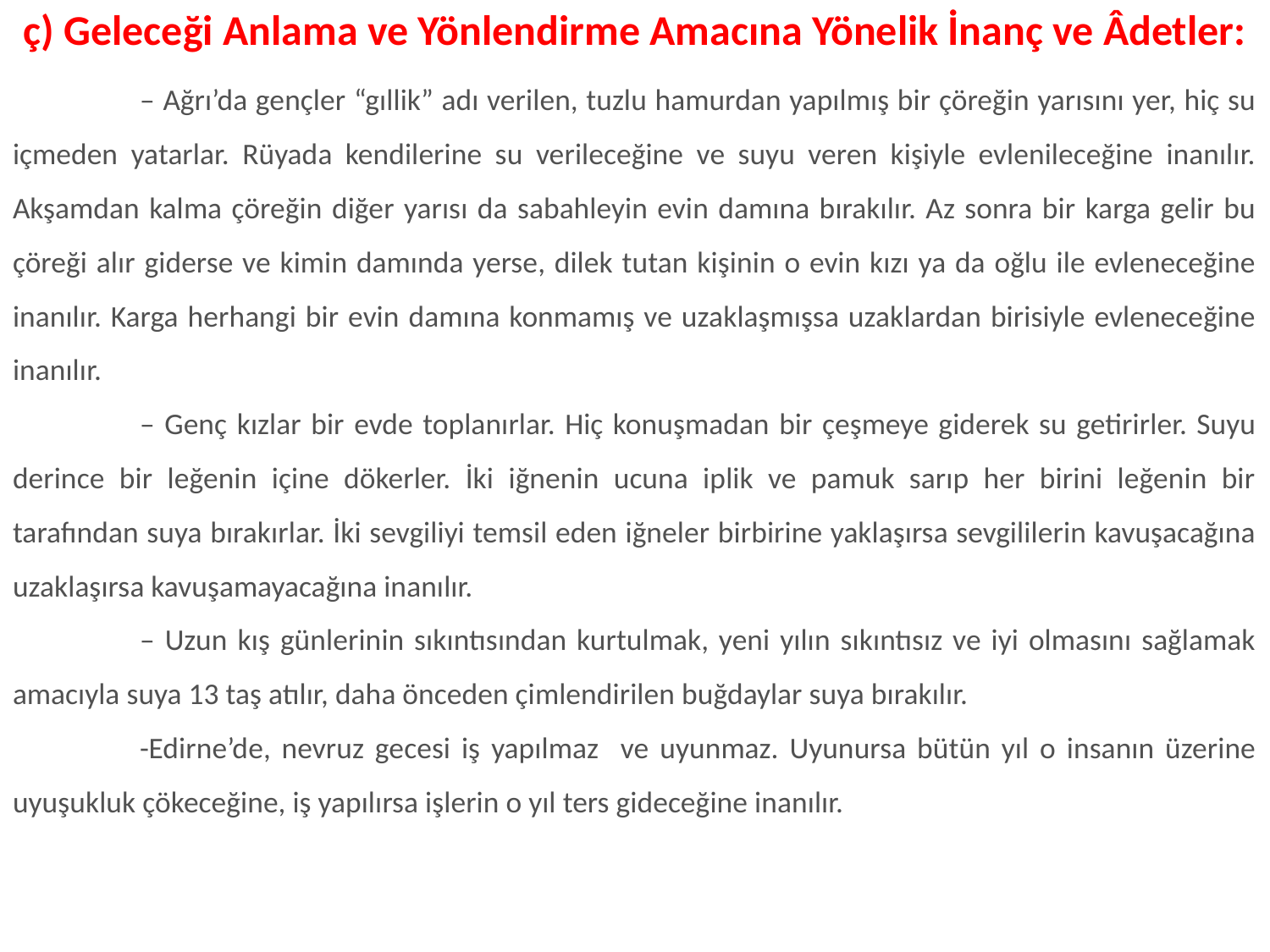

# ç) Geleceği Anlama ve Yönlendirme Amacına Yönelik İnanç ve Âdetler:
	– Ağrı’da gençler “gıllik” adı verilen, tuzlu hamurdan yapılmış bir çöreğin yarısını yer, hiç su içmeden yatarlar. Rüyada kendilerine su verileceğine ve suyu veren kişiyle evlenileceğine inanılır. Akşamdan kalma çöreğin diğer yarısı da sabahleyin evin damına bırakılır. Az sonra bir karga gelir bu çöreği alır giderse ve kimin damında yerse, dilek tutan kişinin o evin kızı ya da oğlu ile evleneceğine inanılır. Karga herhangi bir evin damına konmamış ve uzaklaşmışsa uzaklardan birisiyle evleneceğine inanılır.
	– Genç kızlar bir evde toplanırlar. Hiç konuşmadan bir çeşmeye giderek su getirirler. Suyu derince bir leğenin içine dökerler. İki iğnenin ucuna iplik ve pamuk sarıp her birini leğenin bir tarafından suya bırakırlar. İki sevgiliyi temsil eden iğneler birbirine yaklaşırsa sevgililerin kavuşacağına uzaklaşırsa kavuşamayacağına inanılır.
	– Uzun kış günlerinin sıkıntısından kurtulmak, yeni yılın sıkıntısız ve iyi olmasını sağlamak amacıyla suya 13 taş atılır, daha önceden çimlendirilen buğdaylar suya bırakılır.
	-Edirne’de, nevruz gecesi iş yapılmaz  ve uyunmaz. Uyunursa bütün yıl o insanın üzerine uyuşukluk çökeceğine, iş yapılırsa işlerin o yıl ters gideceğine inanılır.